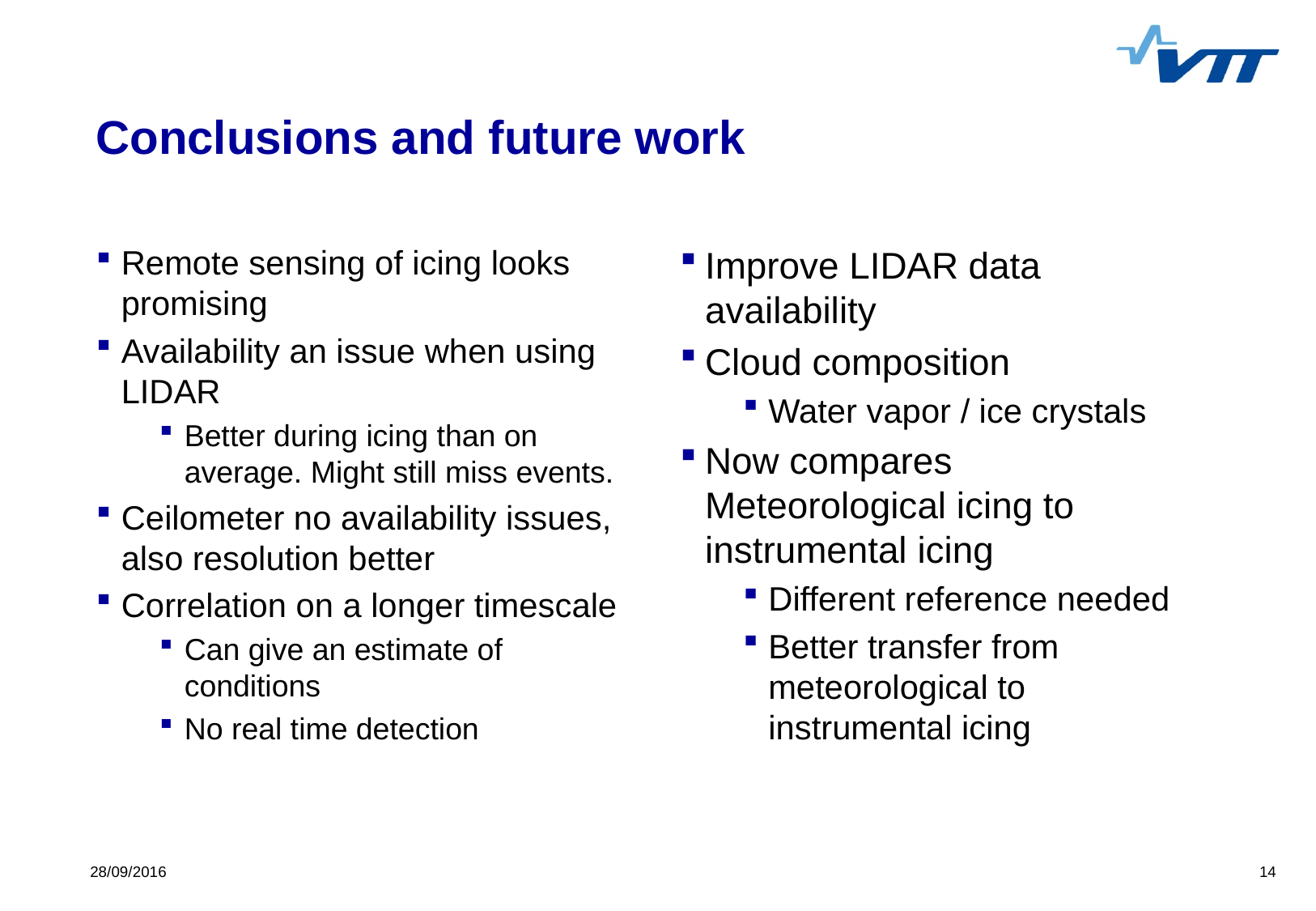

# Conclusions and future work
Remote sensing of icing looks promising
Availability an issue when using LIDAR
Better during icing than on average. Might still miss events.
Ceilometer no availability issues, also resolution better
Correlation on a longer timescale
Can give an estimate of conditions
No real time detection

Improve LIDAR data availability
Cloud composition
Water vapor / ice crystals
Now compares Meteorological icing to instrumental icing
Different reference needed
Better transfer from meteorological to instrumental icing